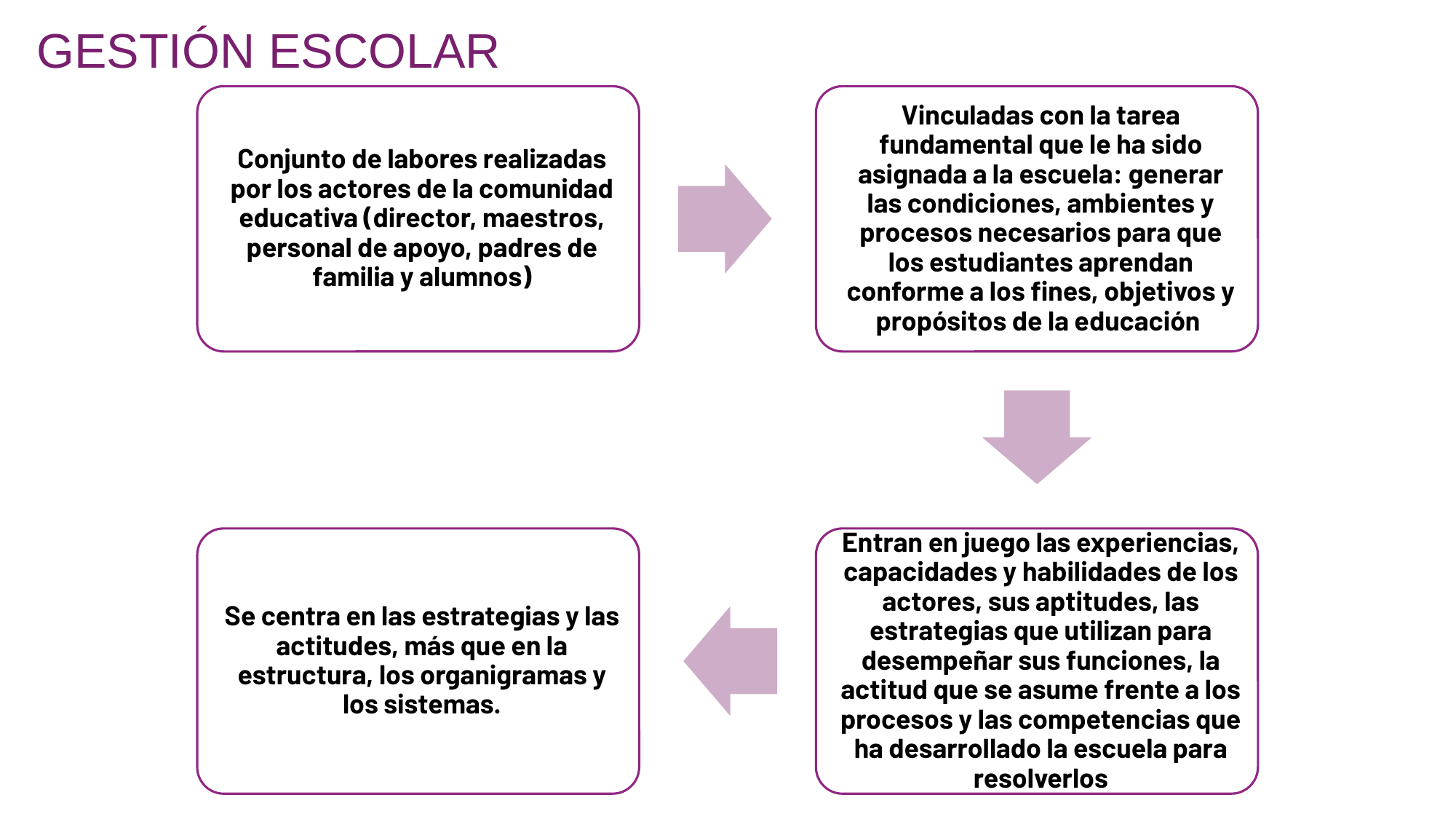

GESTIÓN ESCOLAR
Conjunto de labores realizadas por los actores de la comunidad educativa (director, maestros, personal de apoyo, padres de familia y alumnos)

Vinculadas con la tarea fundamental que le ha sido asignada a la escuela: generar las condiciones, ambientes y procesos necesarios para que los estudiantes aprendan conforme a los fines, objetivos y propósitos de la educación

Entran en juego las experiencias, capacidades y habilidades de los actores, sus aptitudes, las estrategias que utilizan para desempeñar sus funciones, la actitud que se asume frente a los procesos y las competencias que ha desarrollado la escuela para resolverlos

Se centra en las estrategias y las actitudes, más que en la estructura, los organigramas y los sistemas.